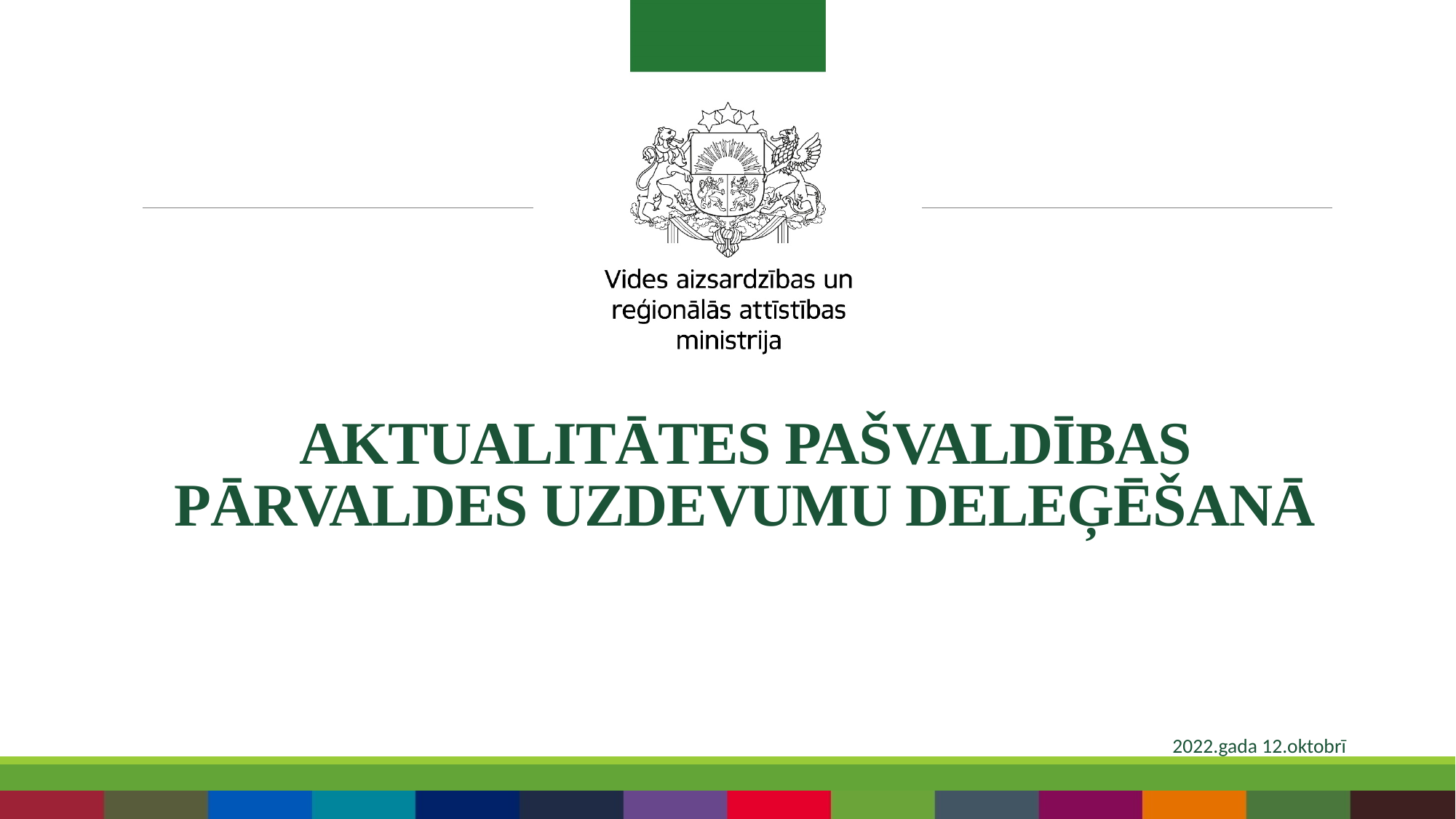

# AKTUALITĀTES PAŠVALDĪBAS PĀRVALDES UZDEVUMU DELEĢĒŠANĀ

2022.gada 12.oktobrī